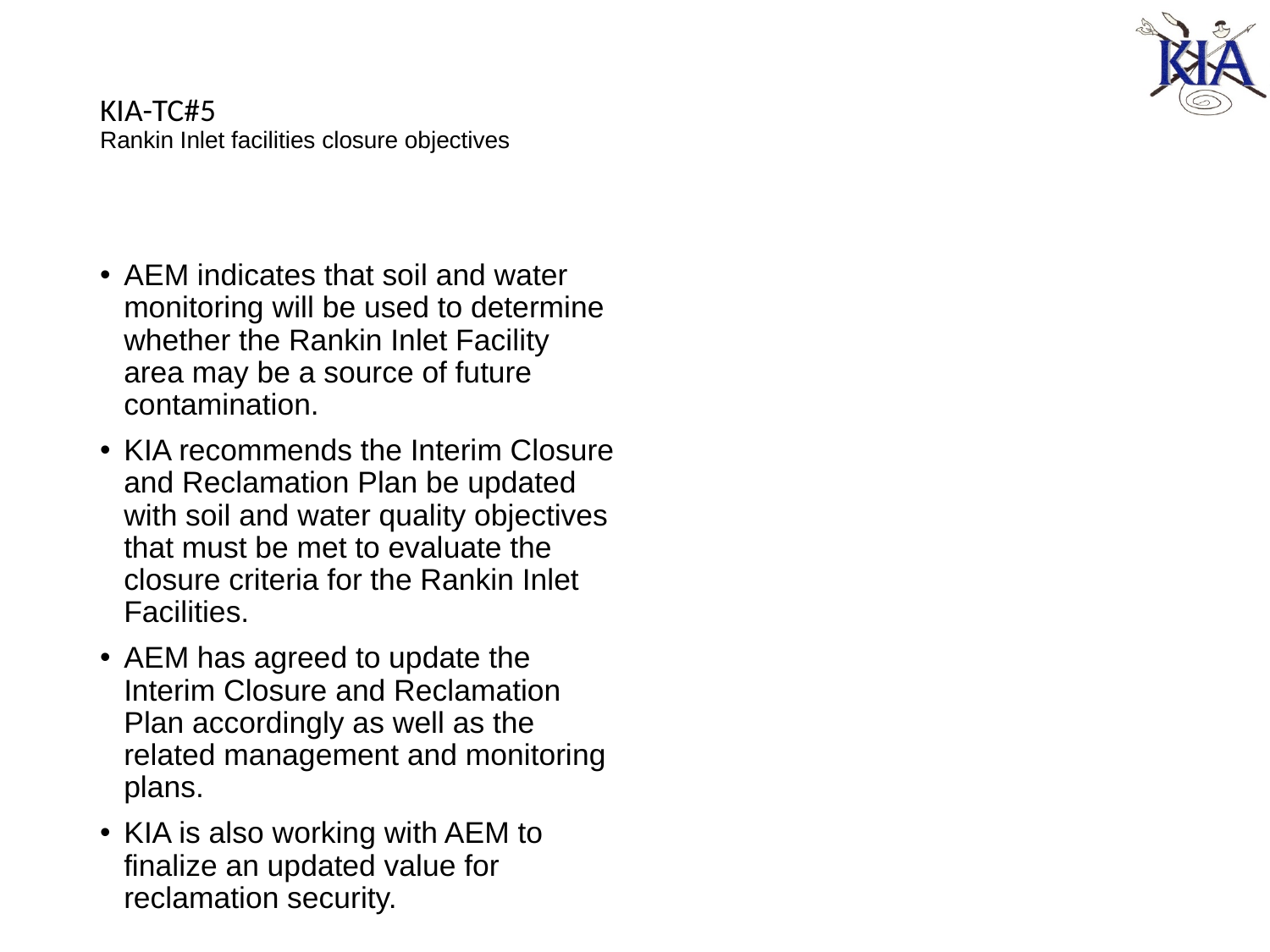

# KIA-TC#5 Rankin Inlet facilities closure objectives
AEM indicates that soil and water monitoring will be used to determine whether the Rankin Inlet Facility area may be a source of future contamination.
KIA recommends the Interim Closure and Reclamation Plan be updated with soil and water quality objectives that must be met to evaluate the closure criteria for the Rankin Inlet Facilities.
AEM has agreed to update the Interim Closure and Reclamation Plan accordingly as well as the related management and monitoring plans.
KIA is also working with AEM to finalize an updated value for reclamation security.